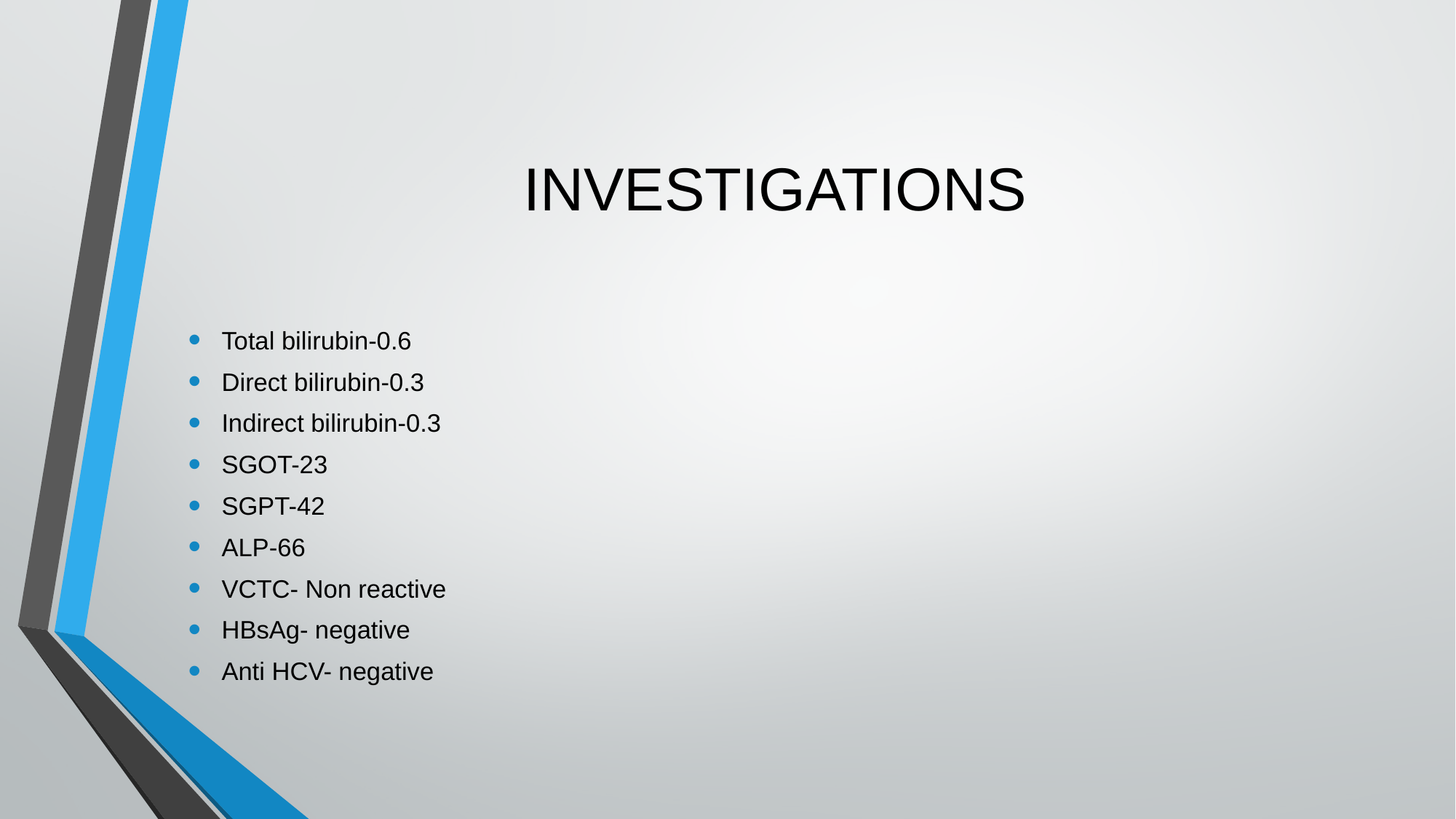

# INVESTIGATIONS
Total bilirubin-0.6
Direct bilirubin-0.3
Indirect bilirubin-0.3
SGOT-23
SGPT-42
ALP-66
VCTC- Non reactive
HBsAg- negative
Anti HCV- negative